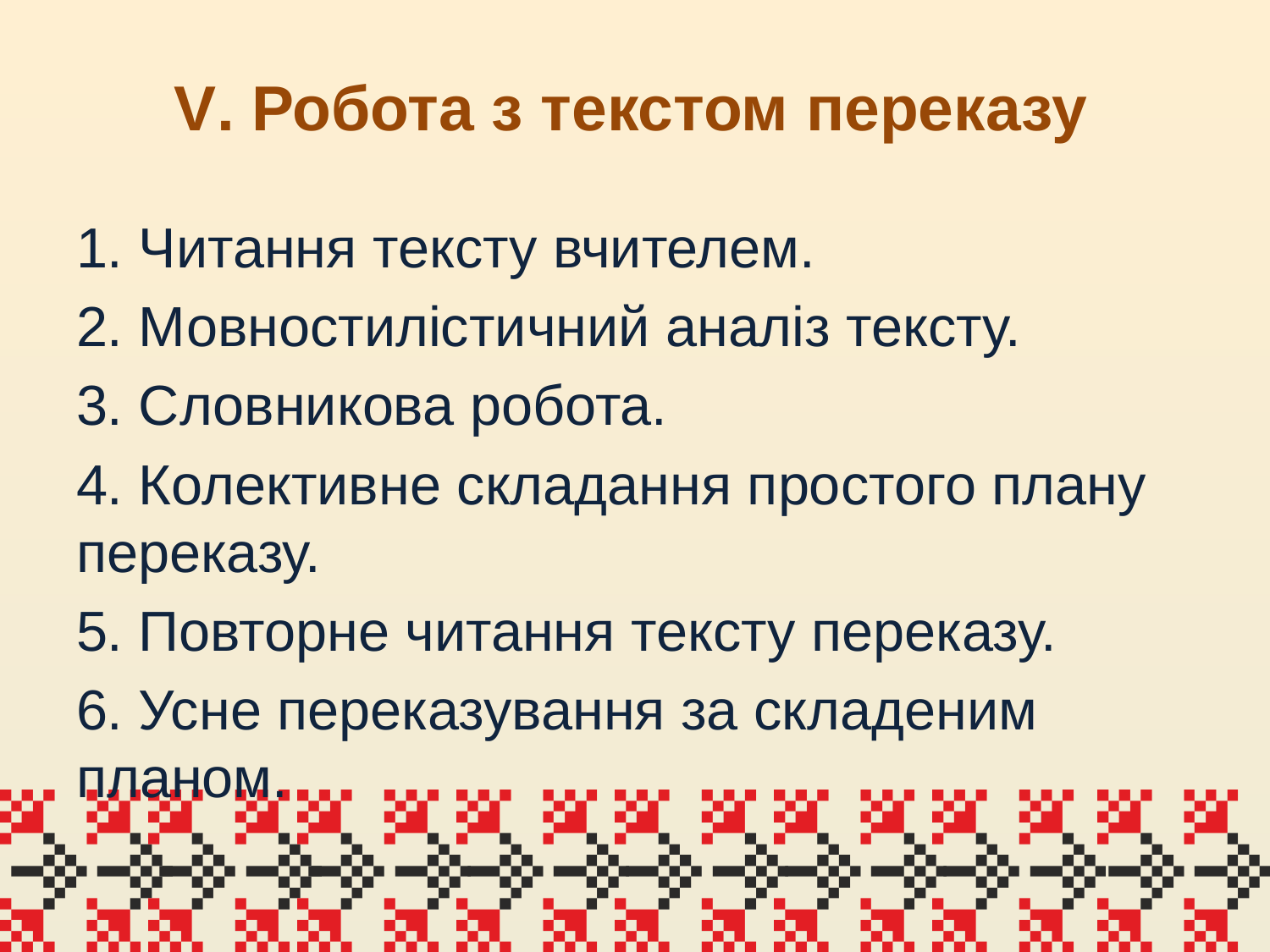

# V. Робота з текстом переказу
1. Читання тексту вчителем.
2. Мовностилістичний аналіз тексту.
3. Словникова робота.
4. Колективне складання простого плану переказу.
5. Повторне читання тексту переказу.
6. Усне переказування за складеним планом.